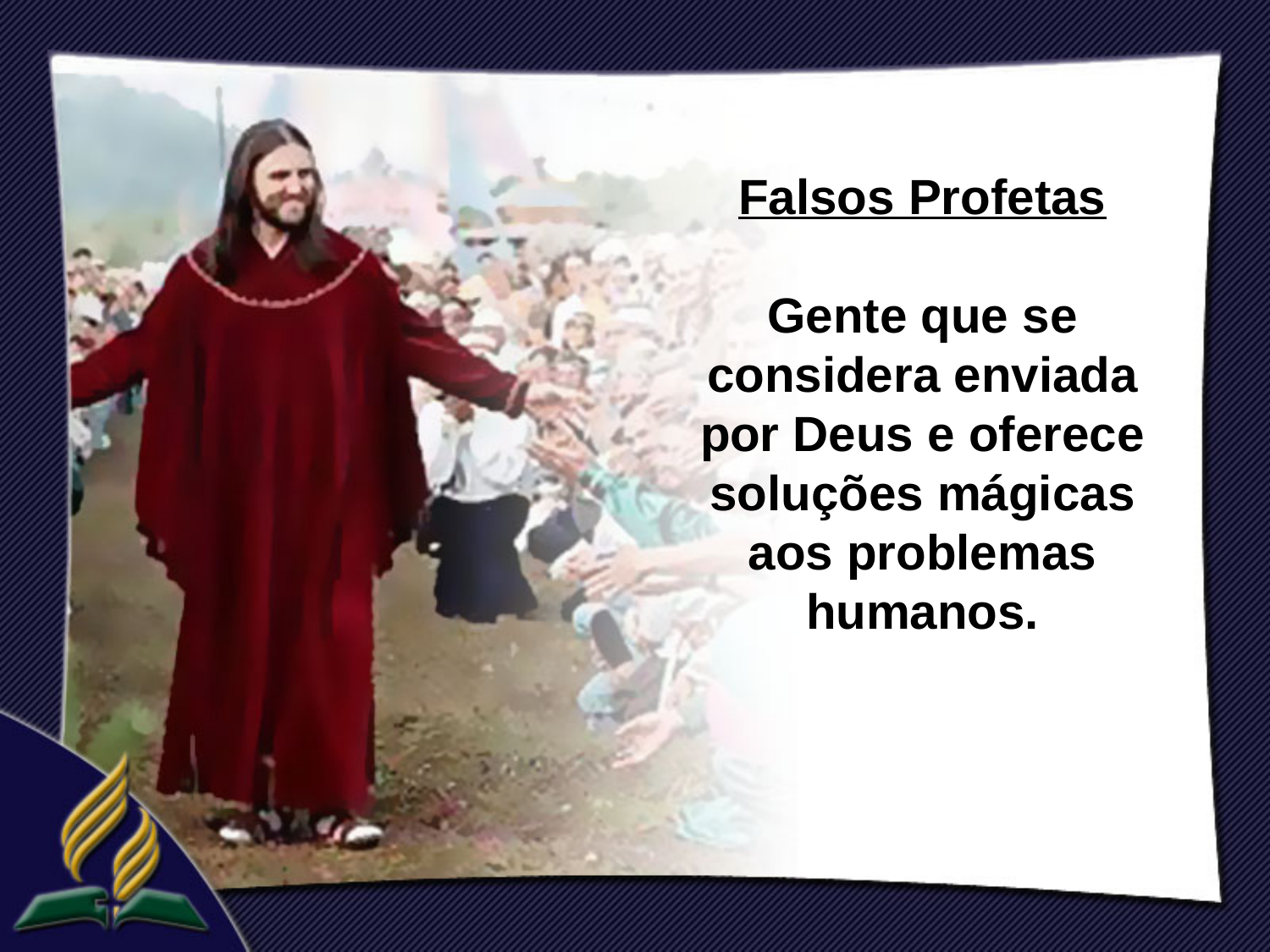

Falsos Profetas

Gente que se considera enviada por Deus e oferece soluções mágicas aos problemas humanos.